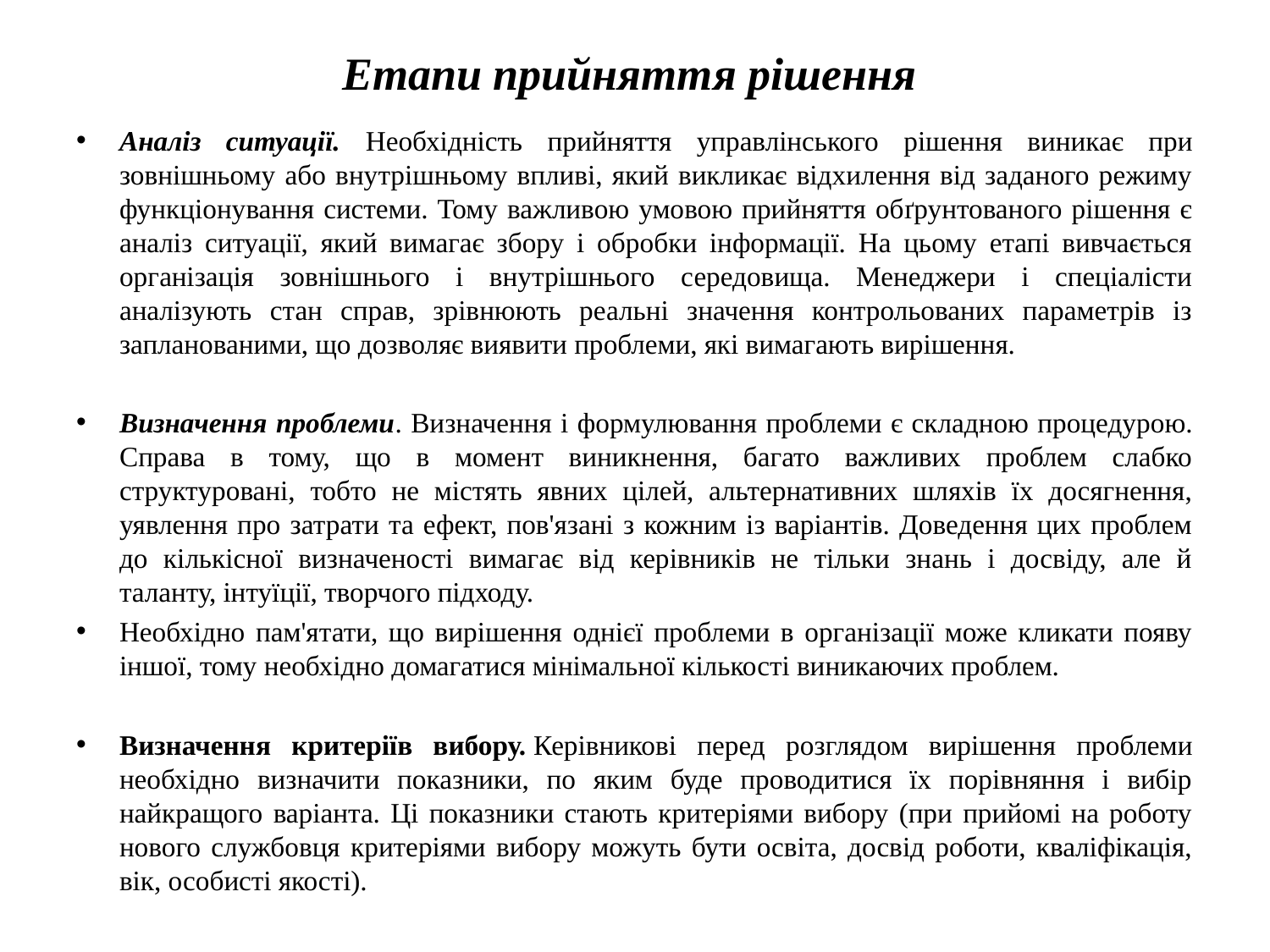

# Етапи прийняття рішення
Аналіз ситуації. Необхідність прийняття управлінського рішення виникає при зовнішньому або внутрішньому впливі, який викликає відхилення від заданого режиму функціонування системи. Тому важливою умовою прийняття обґрунтованого рішення є аналіз ситуації, який вимагає збору і обробки інформації. На цьому етапі вивчається організація зовнішнього і внутрішнього середовища. Менеджери і спеціалісти аналізують стан справ, зрівнюють реальні значення контрольованих параметрів із запланованими, що дозволяє виявити проблеми, які вимагають вирішення.

Визначення проблеми. Визначення і формулювання проблеми є складною процедурою. Справа в тому, що в момент виникнення, багато важливих проблем слабко структуровані, тобто не містять явних цілей, альтернативних шляхів їх досягнення, уявлення про затрати та ефект, пов'язані з кожним із варіантів. Доведення цих проблем до кількісної визначеності вимагає від керівників не тільки знань і досвіду, але й таланту, інтуїції, творчого підходу.
Необхідно пам'ятати, що вирішення однієї проблеми в організації може кликати появу іншої, тому необхідно домагатися мінімальної кількості виникаючих проблем.

Визначення критеріїв вибору. Керівникові перед розглядом вирішення проблеми необхідно визначити показники, по яким буде проводитися їх порівняння і вибір найкращого варіанта. Ці показники стають критеріями вибору (при прийомі на роботу нового службовця критеріями вибору можуть бути освіта, досвід роботи, кваліфікація, вік, особисті якості).